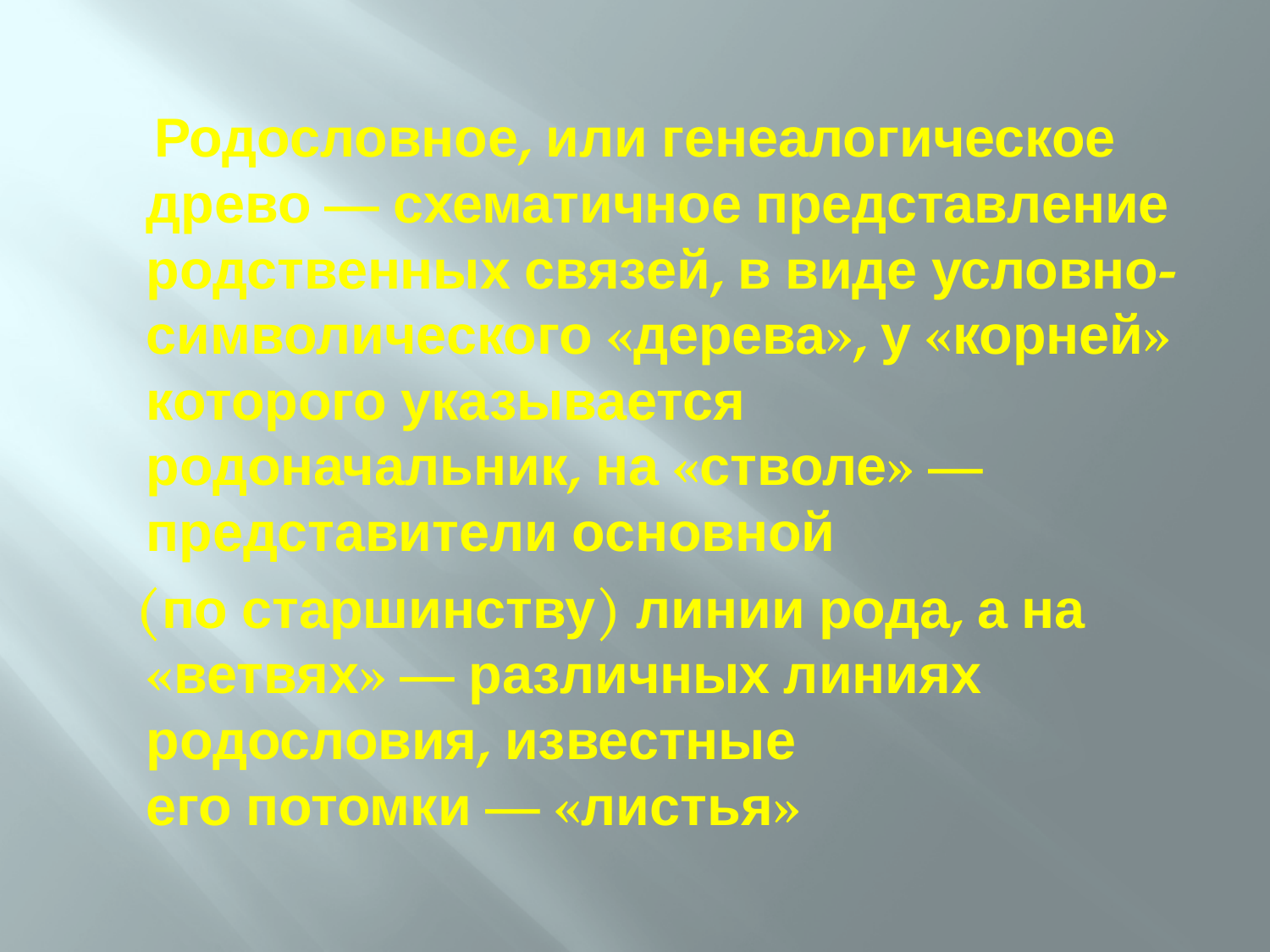

Родословное, или генеалогическое древо — схематичное представление родственных связей, в виде условно-символического «дерева», у «корней» которого указывается родоначальник, на «стволе» — представители основной
   (по старшинству) линии рода, а на «ветвях» — различных линиях родословия, известные его потомки — «листья»